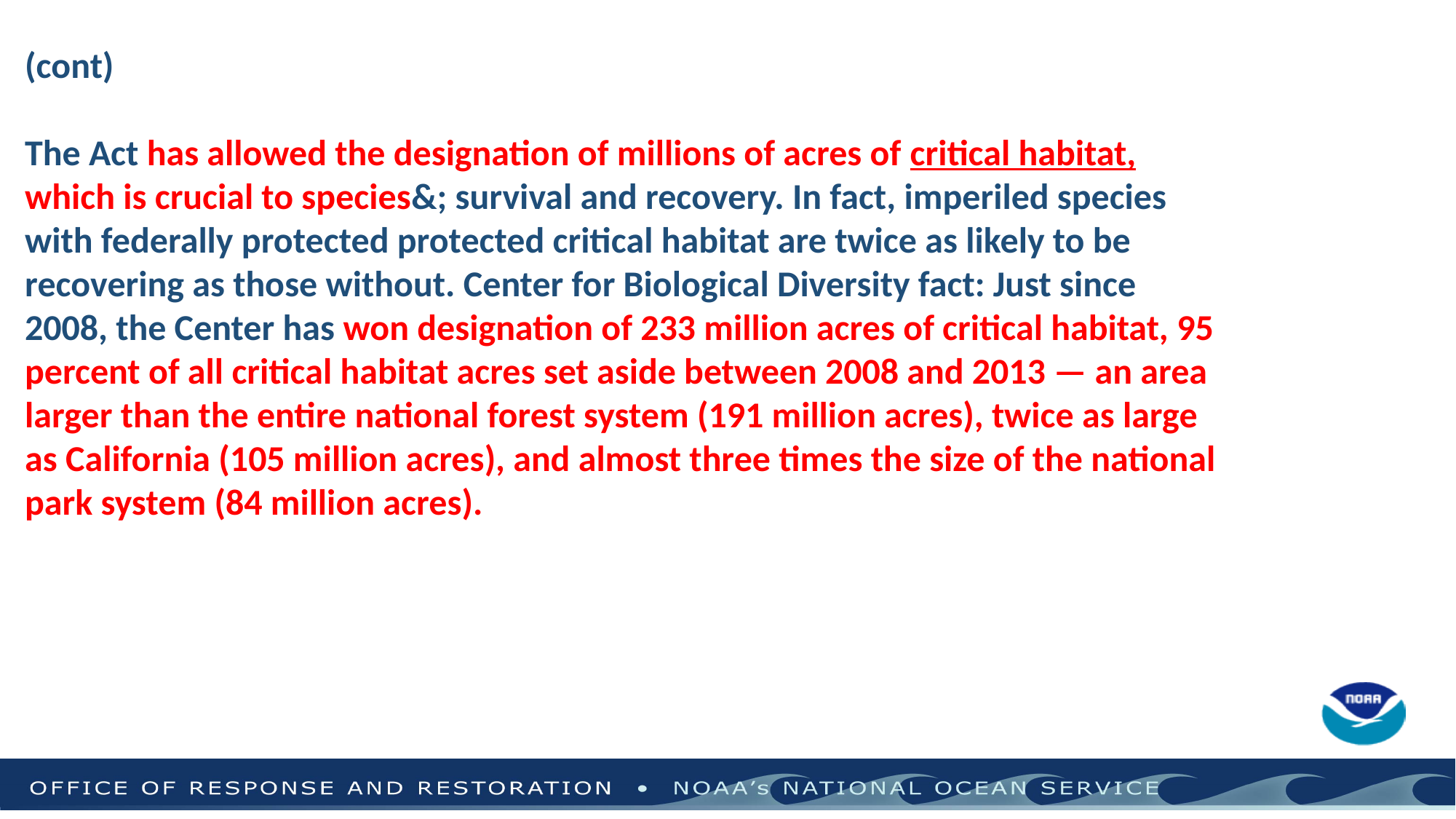

(cont)

The Act has allowed the designation of millions of acres of critical habitat,
which is crucial to species&; survival and recovery. In fact, imperiled species
with federally protected protected critical habitat are twice as likely to be
recovering as those without. Center for Biological Diversity fact: Just since
2008, the Center has won designation of 233 million acres of critical habitat, 95
percent of all critical habitat acres set aside between 2008 and 2013 — an area
larger than the entire national forest system (191 million acres), twice as large
as California (105 million acres), and almost three times the size of the national
park system (84 million acres).